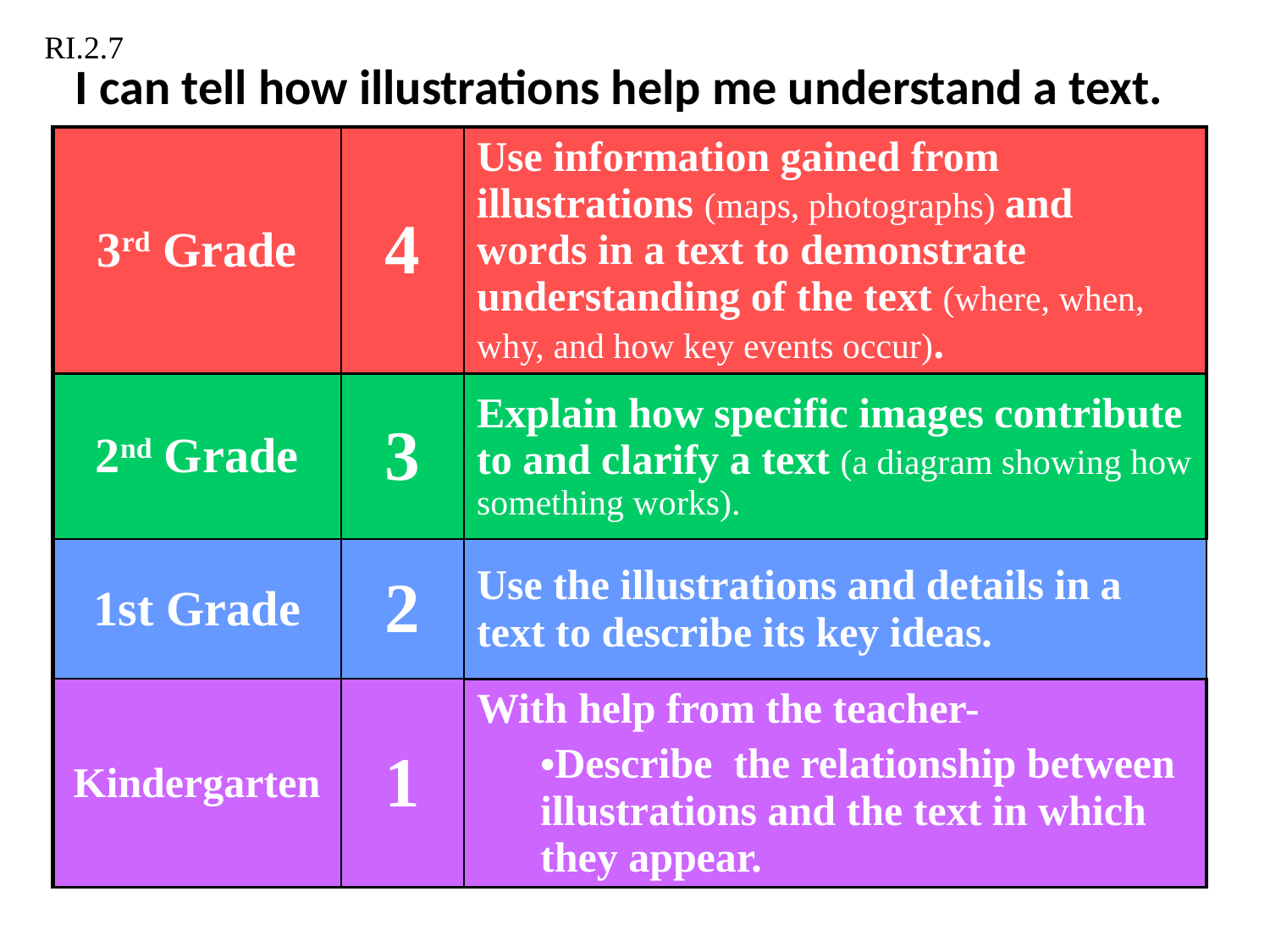

# I can tell how illustrations help me understand a text.
RI.2.7
| 3rd Grade | 4 | Use information gained from illustrations (maps, photographs) and words in a text to demonstrate understanding of the text (where, when, why, and how key events occur). |
| --- | --- | --- |
| 2nd Grade | 3 | Explain how specific images contribute to and clarify a text (a diagram showing how something works). |
| 1st Grade | 2 | Use the illustrations and details in a text to describe its key ideas. |
| Kindergarten | 1 | With help from the teacher- Describe the relationship between illustrations and the text in which they appear. |